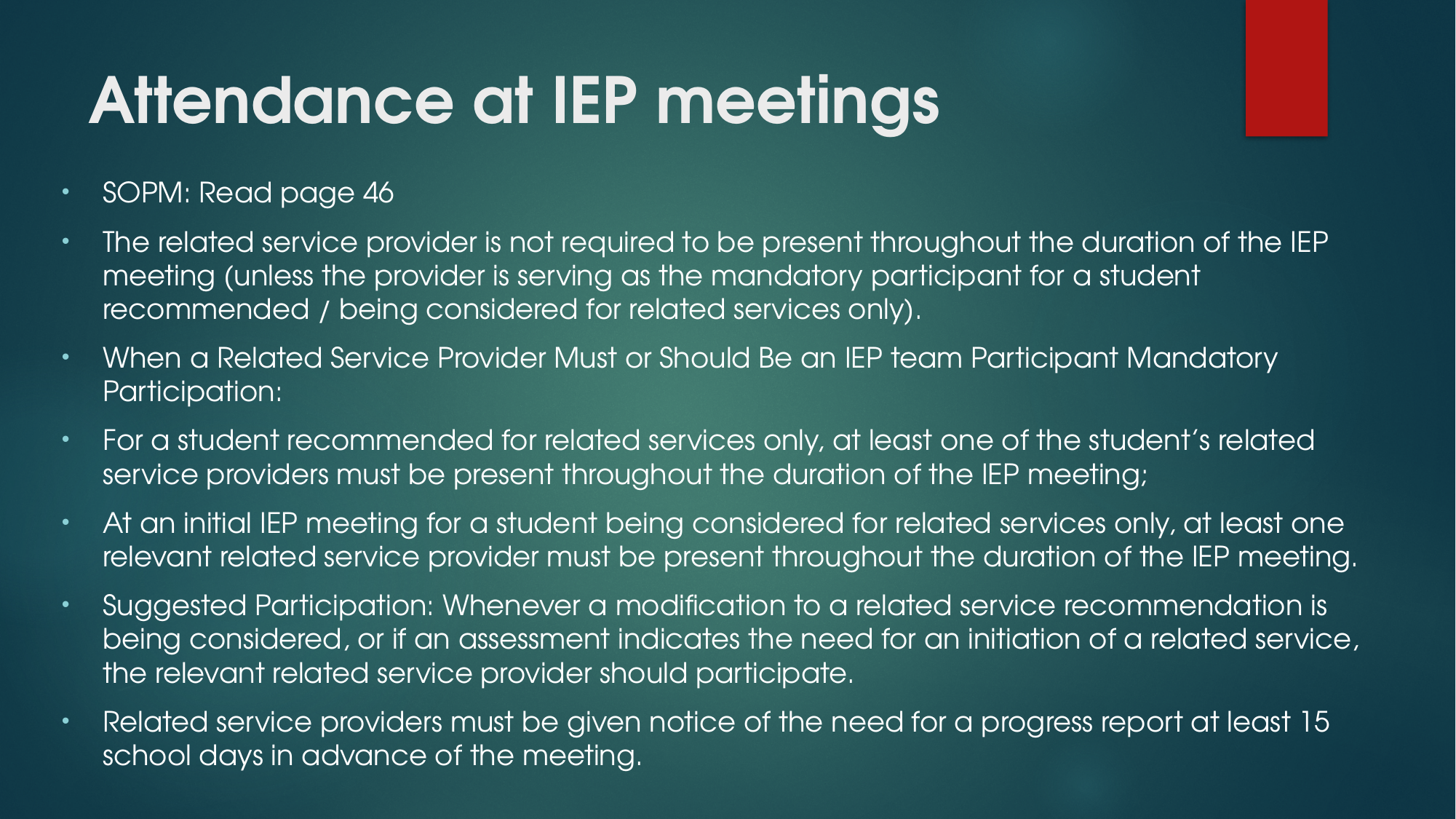

# Attendance at IEP meetings
SOPM: Read page 46
The related service provider is not required to be present throughout the duration of the IEP meeting (unless the provider is serving as the mandatory participant for a student recommended / being considered for related services only).
When a Related Service Provider Must or Should Be an IEP team Participant Mandatory Participation:
For a student recommended for related services only, at least one of the student’s related service providers must be present throughout the duration of the IEP meeting;
At an initial IEP meeting for a student being considered for related services only, at least one relevant related service provider must be present throughout the duration of the IEP meeting.
Suggested Participation: Whenever a modification to a related service recommendation is being considered, or if an assessment indicates the need for an initiation of a related service, the relevant related service provider should participate.
Related service providers must be given notice of the need for a progress report at least 15 school days in advance of the meeting.